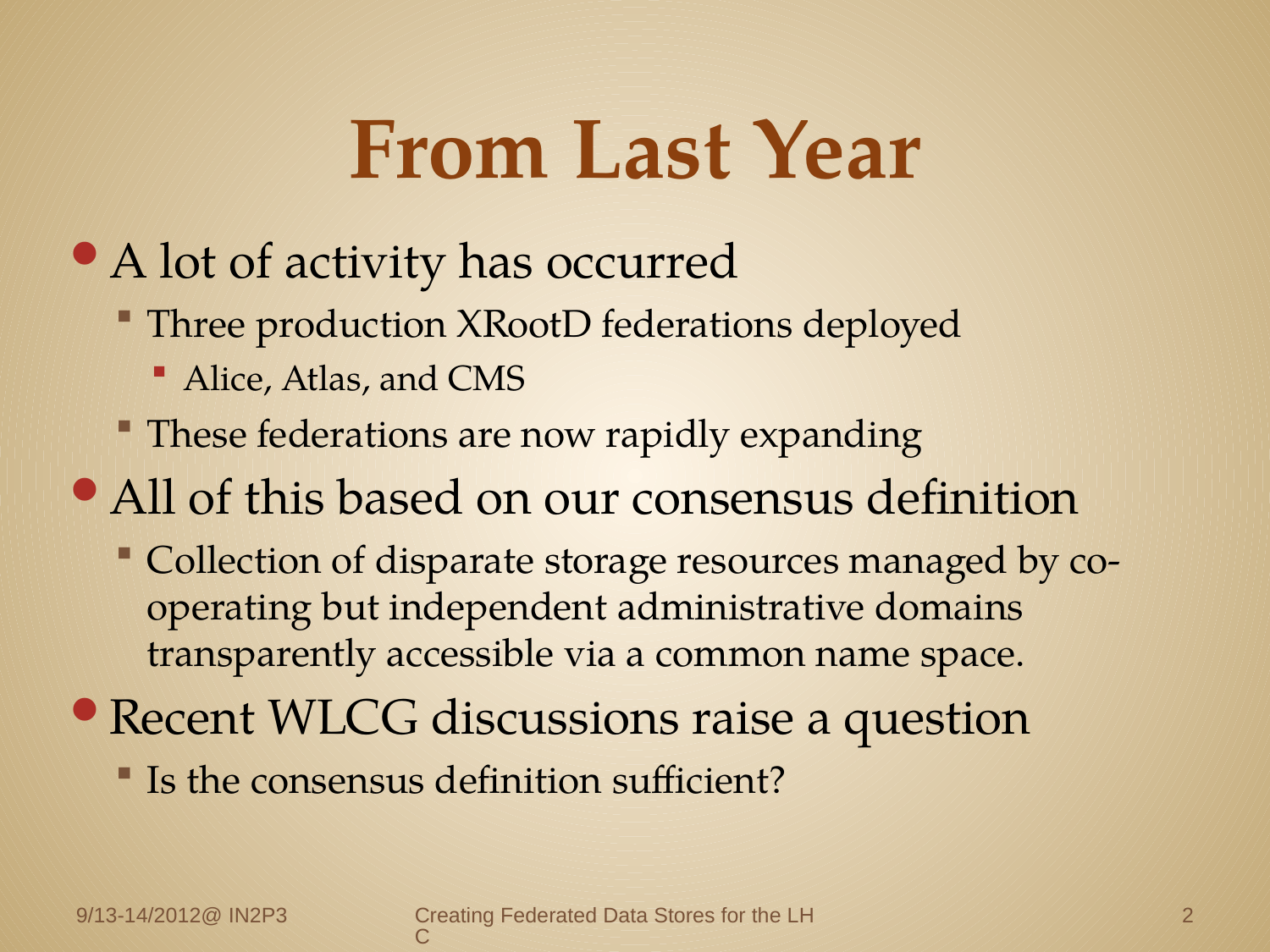

# From Last Year
A lot of activity has occurred
Three production XRootD federations deployed
Alice, Atlas, and CMS
These federations are now rapidly expanding
All of this based on our consensus definition
Collection of disparate storage resources managed by co-operating but independent administrative domains transparently accessible via a common name space.
Recent WLCG discussions raise a question
Is the consensus definition sufficient?
9/13-14/2012@ IN2P3
Creating Federated Data Stores for the LHC
2